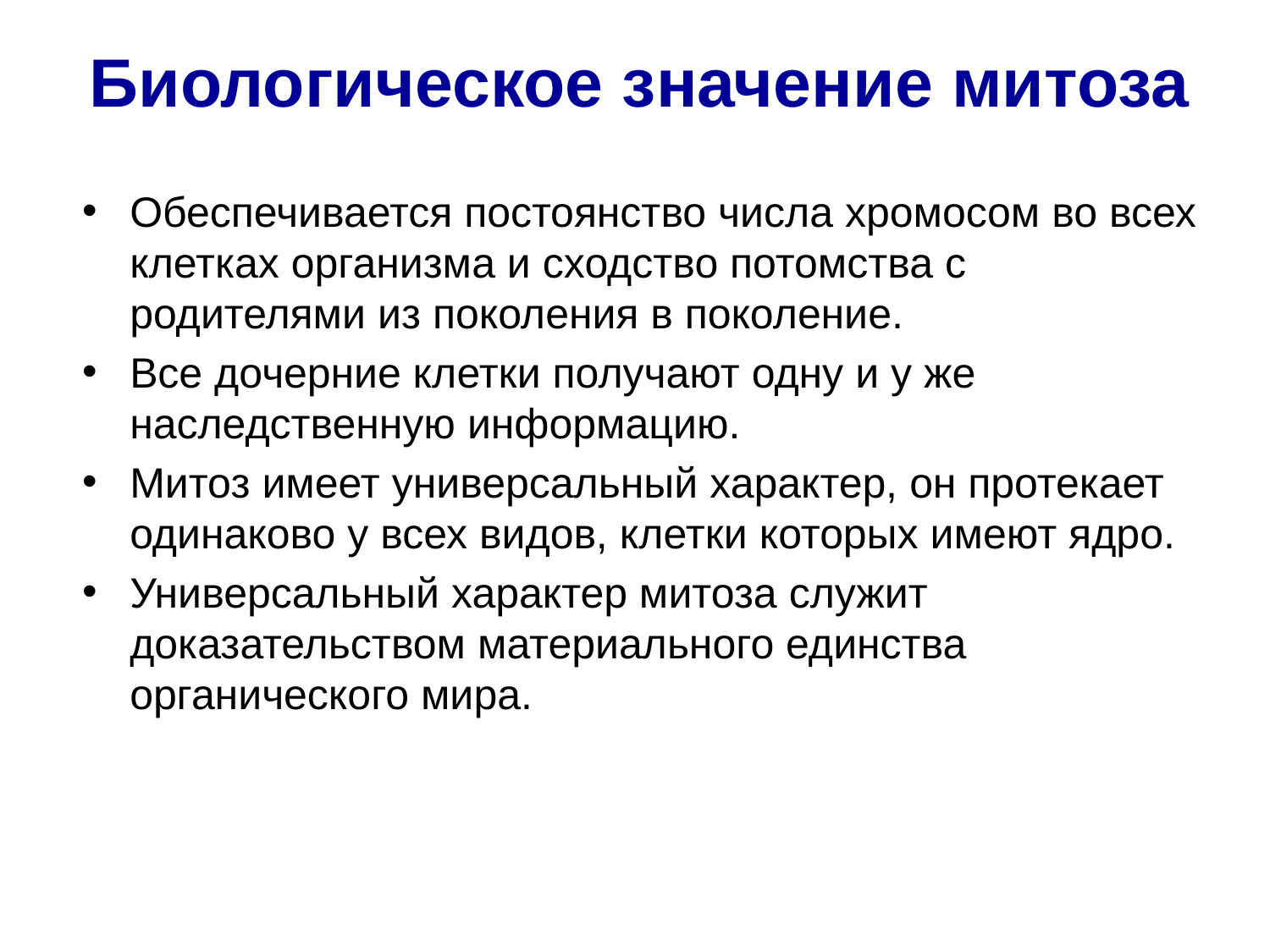

# Биологическое значение митоза
Обеспечивается постоянство числа хромосом во всех клетках организма и сходство потомства с родителями из поколения в поколение.
Все дочерние клетки получают одну и у же наследственную информацию.
Митоз имеет универсальный характер, он протекает одинаково у всех видов, клетки которых имеют ядро.
Универсальный характер митоза служит доказательством материального единства органического мира.